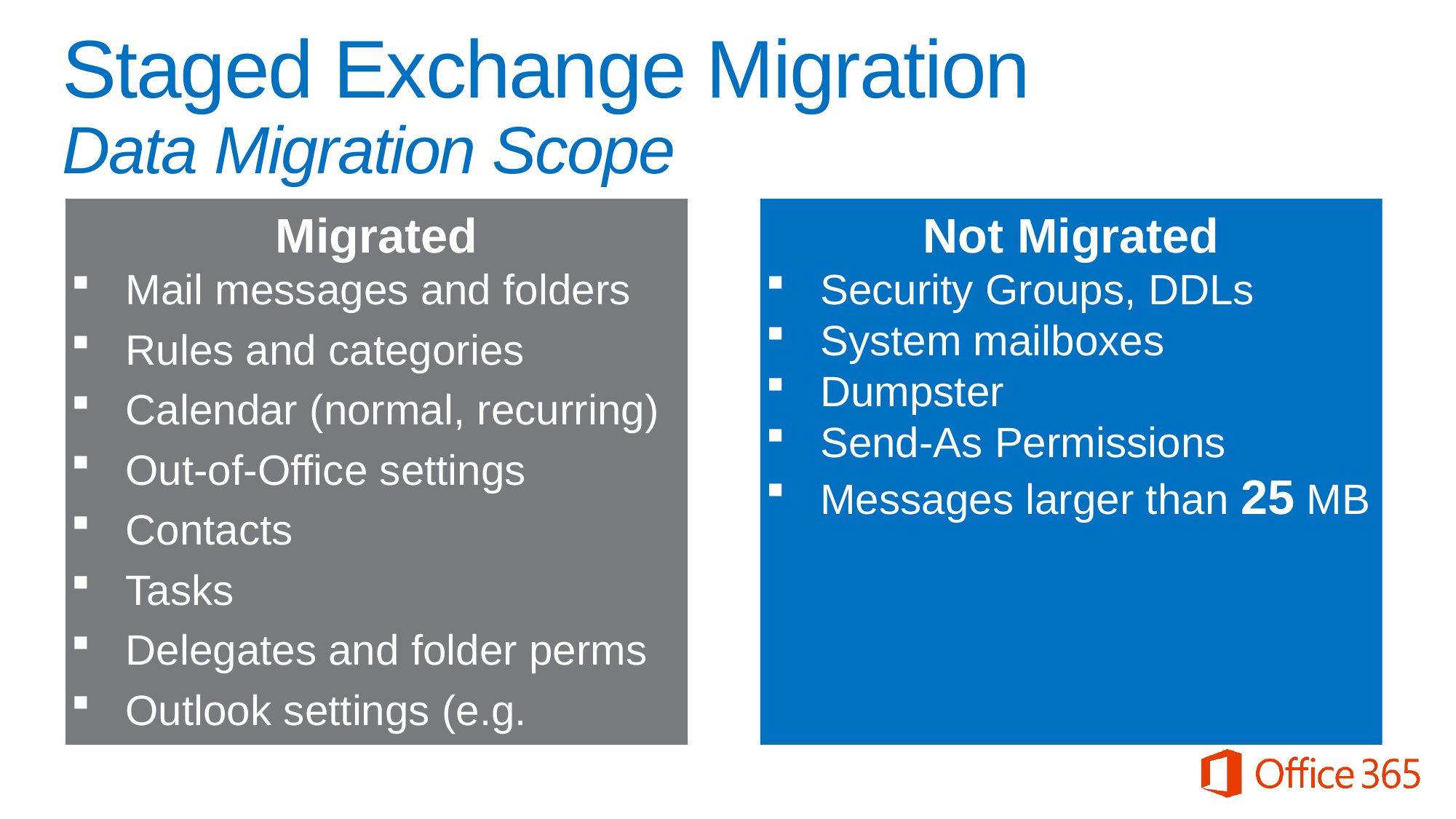

# Staged Exchange Migration Data Migration Scope
Migrated
Mail messages and folders
Rules and categories
Calendar (normal, recurring)
Out-of-Office settings
Contacts
Tasks
Delegates and folder perms
Outlook settings (e.g. favorites)
Not Migrated
Security Groups, DDLs
System mailboxes
Dumpster
Send-As Permissions
Messages larger than 25 MB